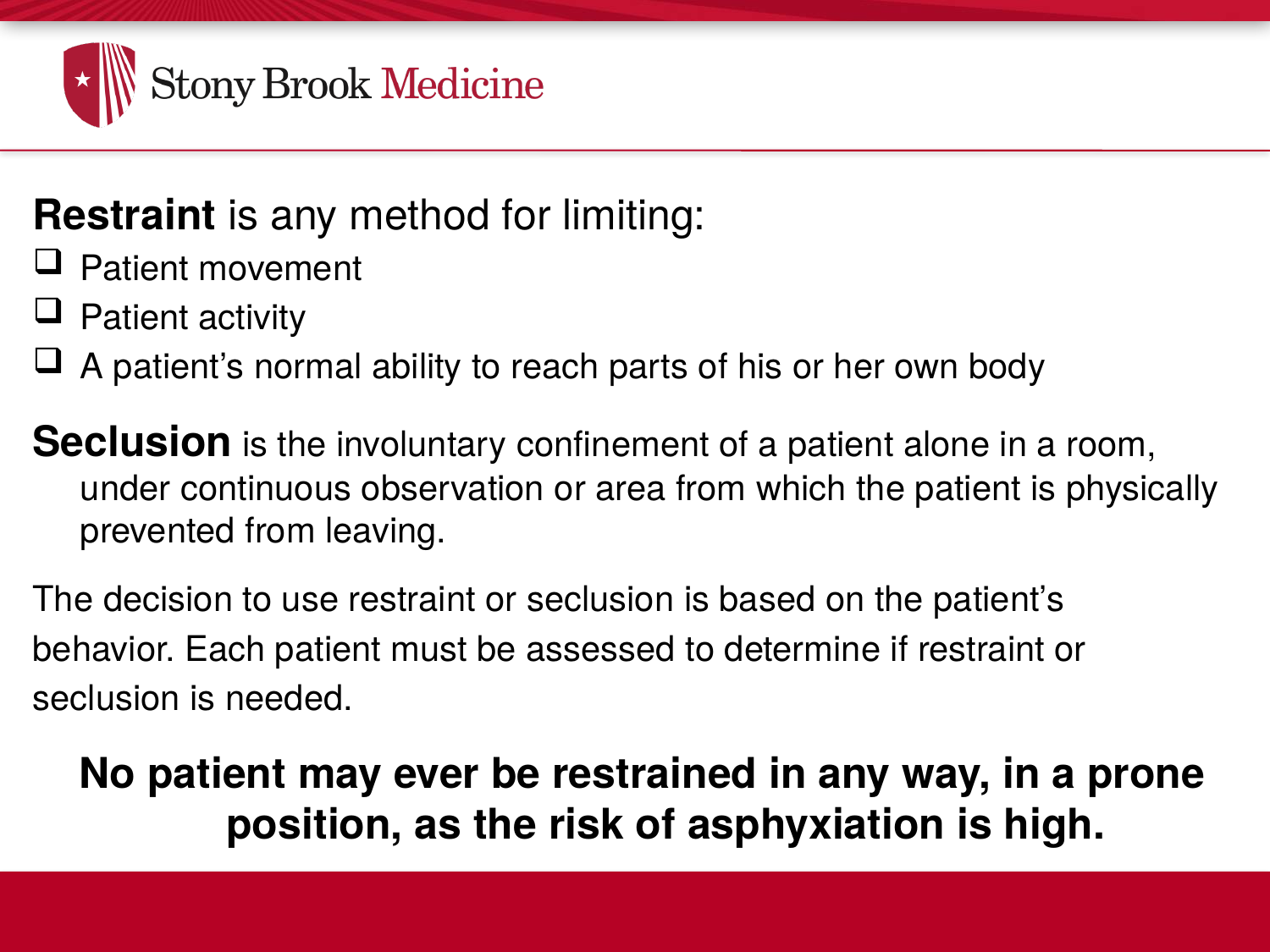

Restraint is any method for limiting:
Patient movement
Patient activity
A patient’s normal ability to reach parts of his or her own body

Seclusion is the involuntary confinement of a patient alone in a room, under continuous observation or area from which the patient is physically prevented from leaving.

The decision to use restraint or seclusion is based on the patient’s
behavior. Each patient must be assessed to determine if restraint or
seclusion is needed.

No patient may ever be restrained in any way, in a prone position, as the risk of asphyxiation is high.